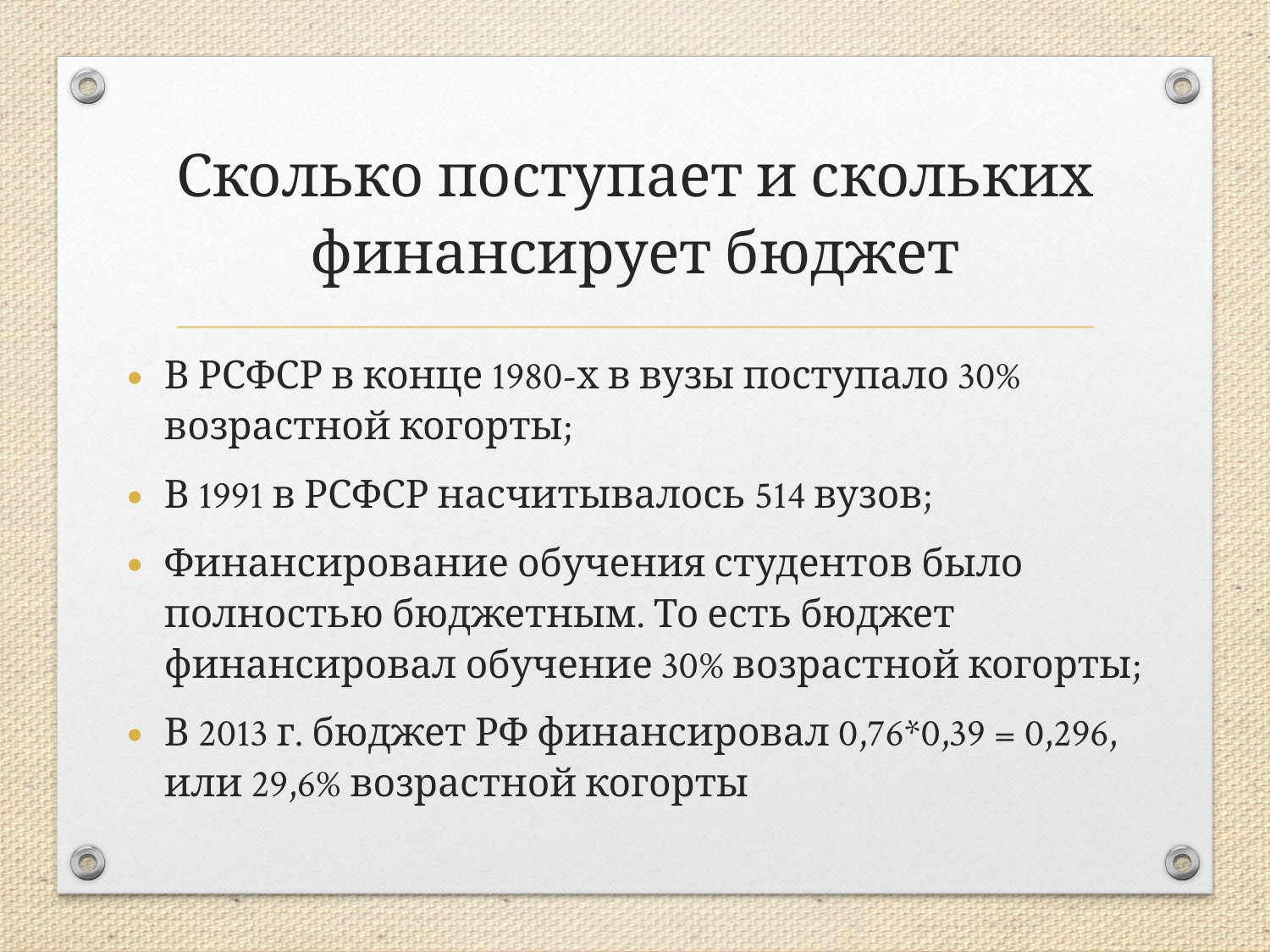

# Сколько поступает и скольких финансирует бюджет
В РСФСР в конце 1980-х в вузы поступало 30% возрастной когорты;
В 1991 в РСФСР насчитывалось 514 вузов;
Финансирование обучения студентов было полностью бюджетным. То есть бюджет финансировал обучение 30% возрастной когорты;
В 2013 г. бюджет РФ финансировал 0,76*0,39 = 0,296, или 29,6% возрастной когорты